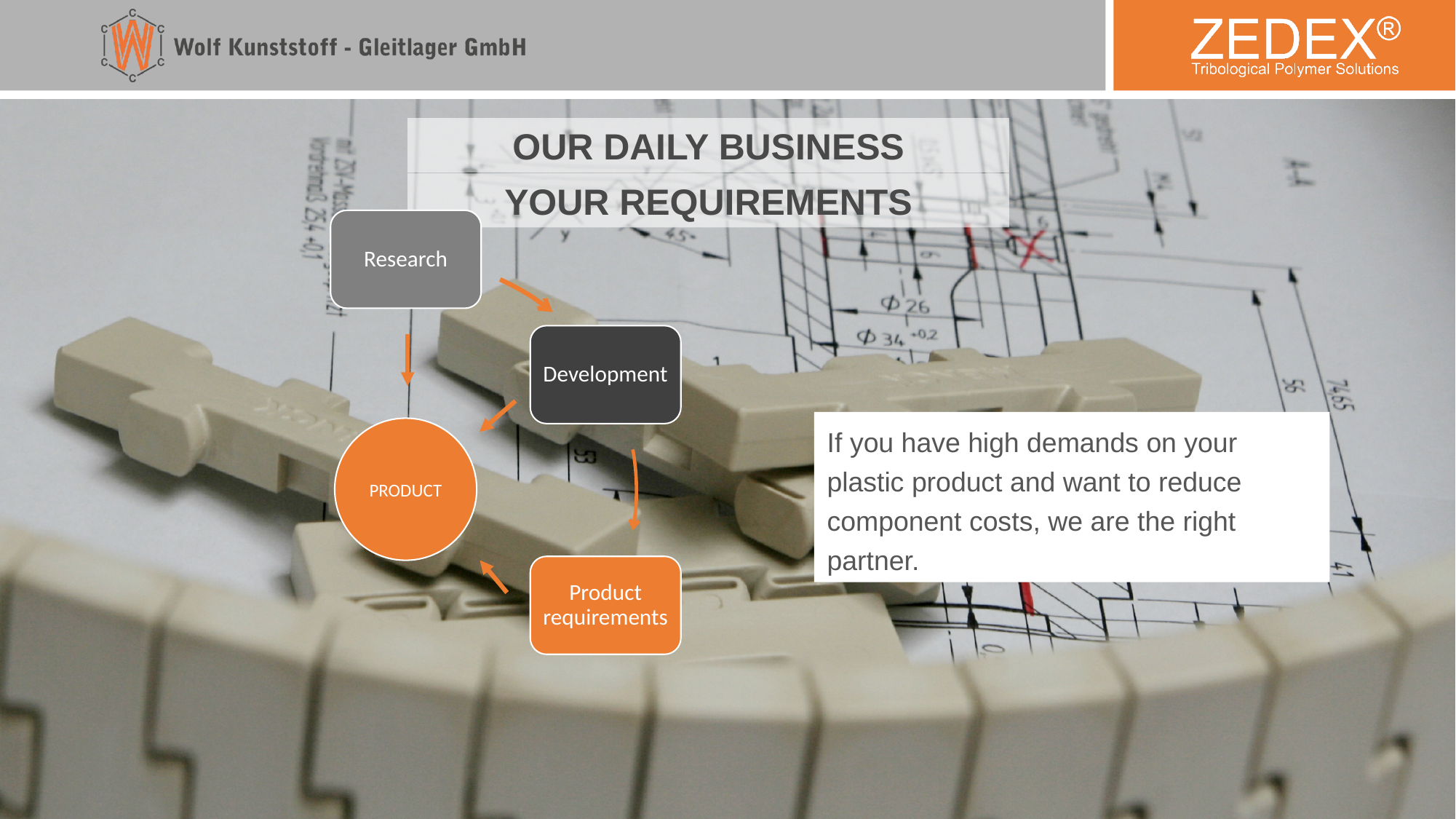

OUR DAILY BUSINESS
YOUR REQUIREMENTS
Research

Development
Product requirements
If you have high demands on your plastic product and want to reduce component costs, we are the right partner.
PRODUCT